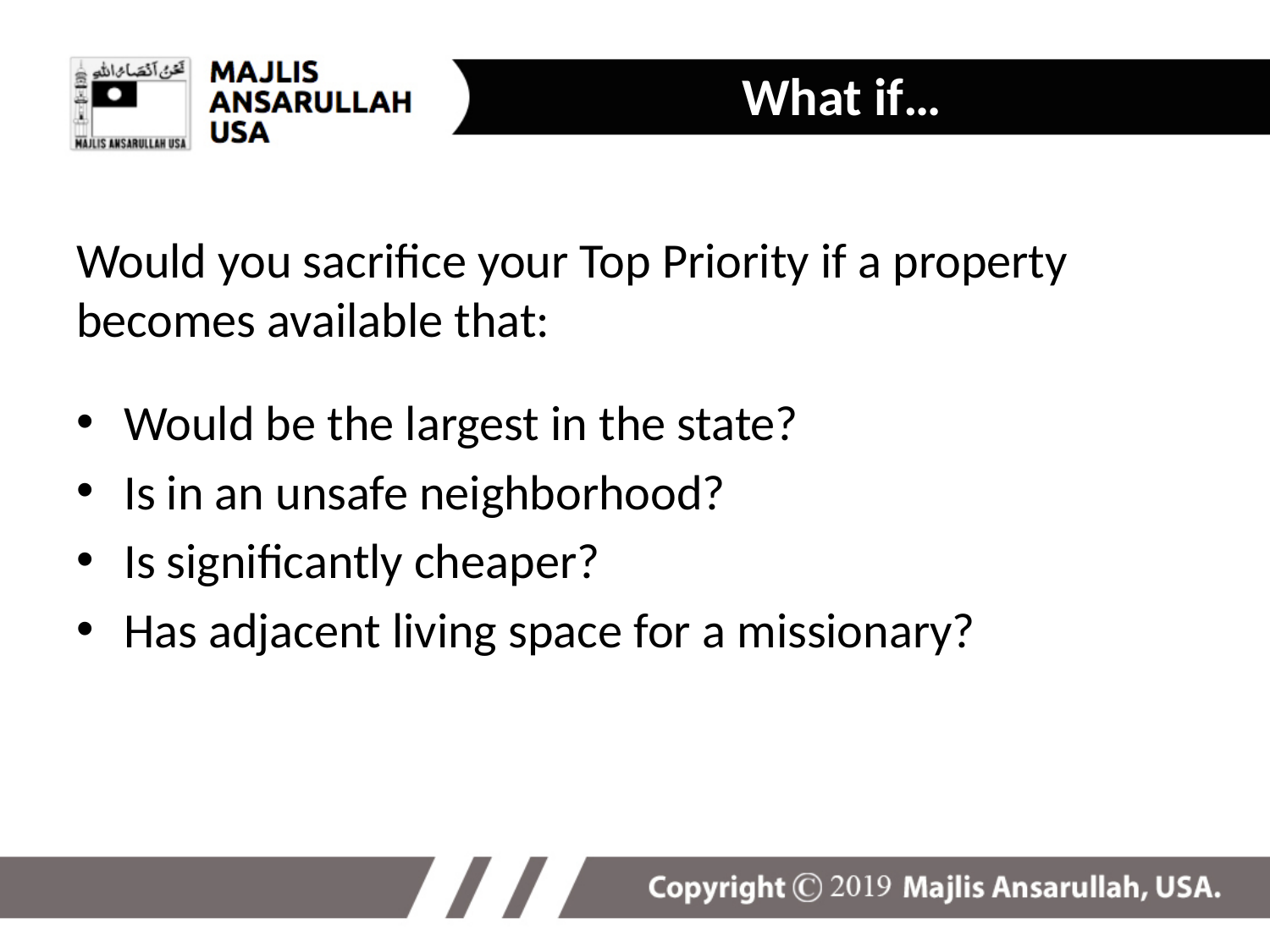

What if…
Would you sacrifice your Top Priority if a property becomes available that:

Would be the largest in the state?
Is in an unsafe neighborhood?
Is significantly cheaper?
Has adjacent living space for a missionary?